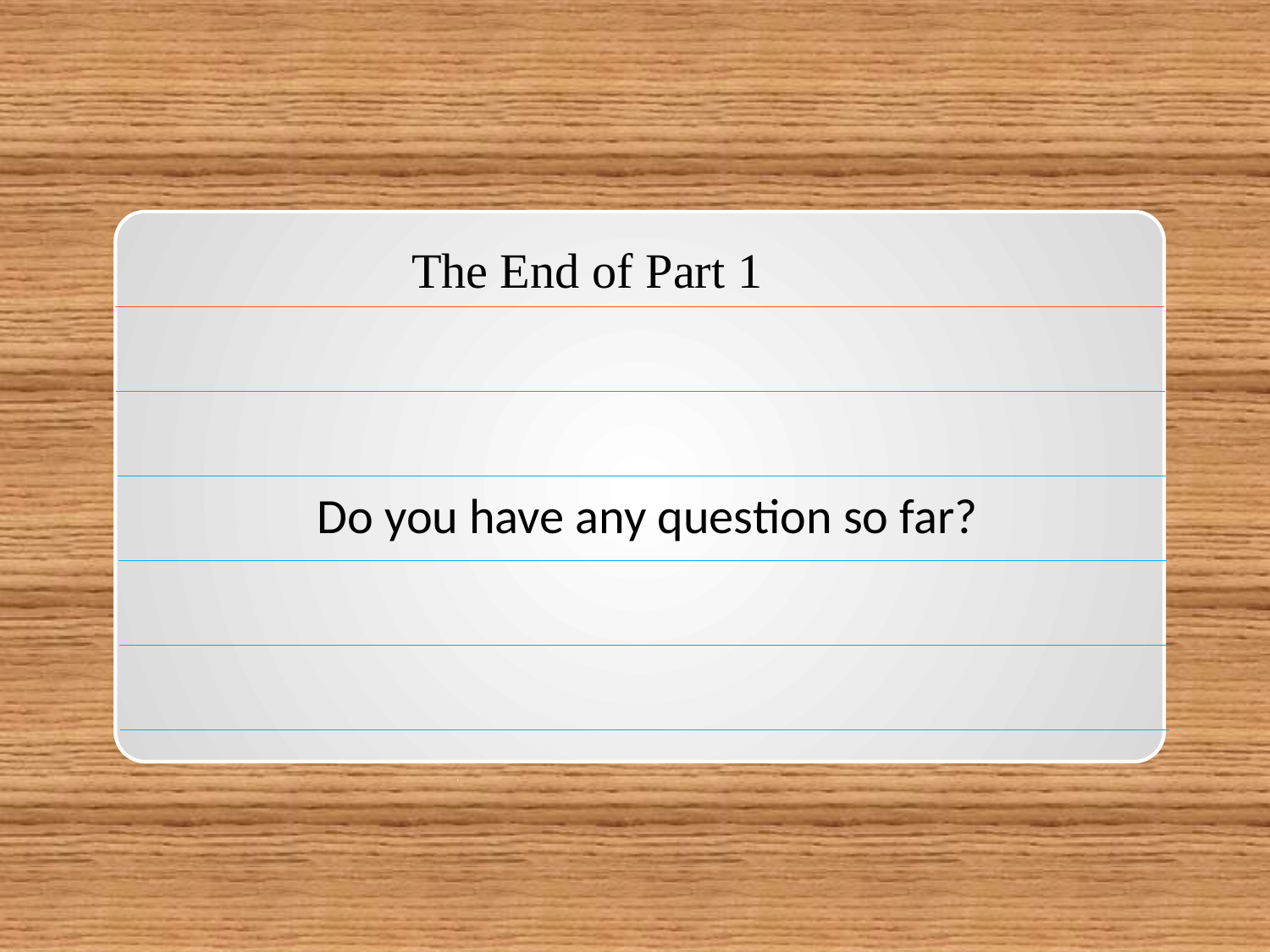

The End of Part 1
Do you have any question so far?